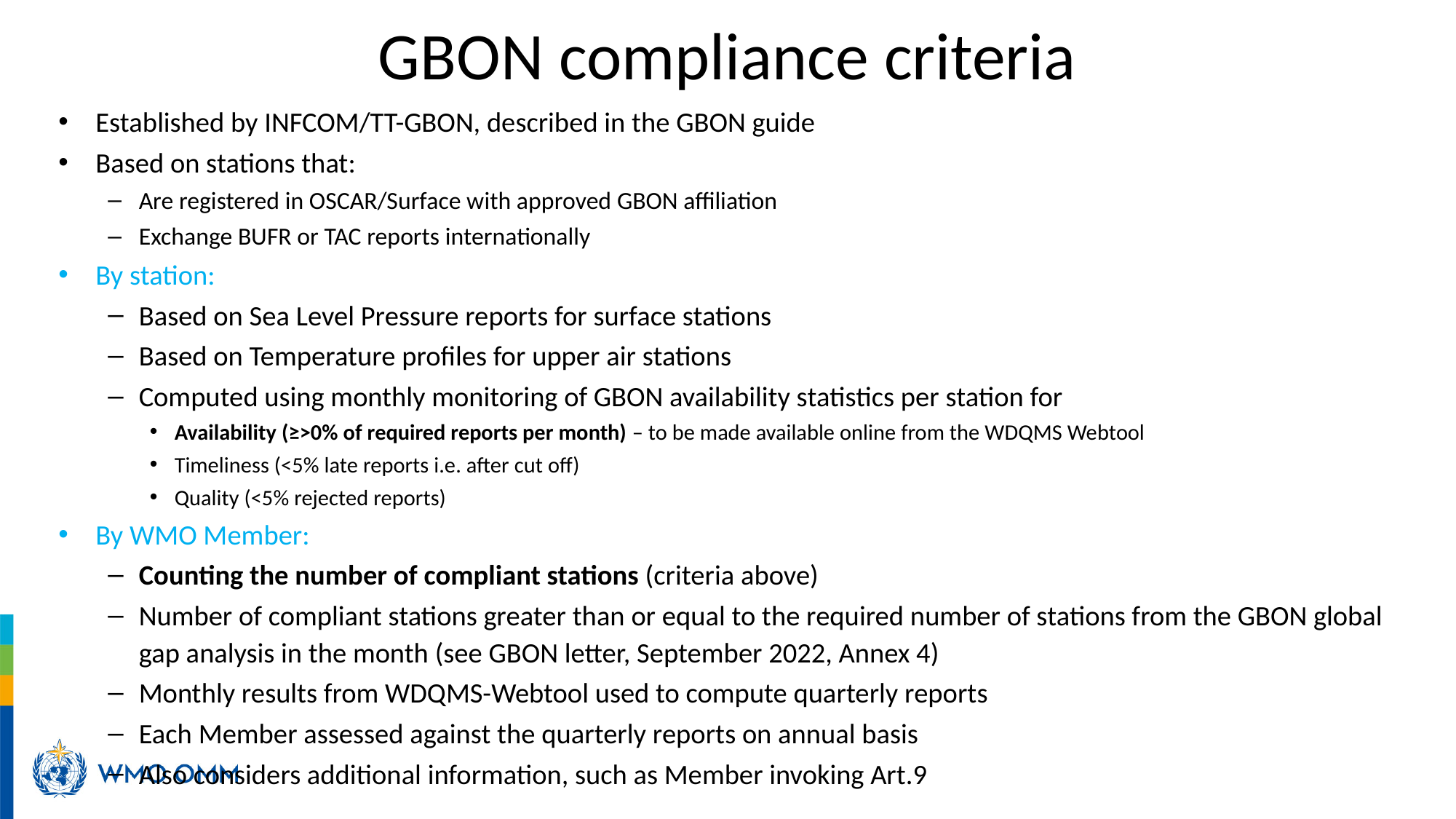

# GBON compliance criteria
Established by INFCOM/TT-GBON, described in the GBON guide
Based on stations that:
Are registered in OSCAR/Surface with approved GBON affiliation
Exchange BUFR or TAC reports internationally
By station:
Based on Sea Level Pressure reports for surface stations
Based on Temperature profiles for upper air stations
Computed using monthly monitoring of GBON availability statistics per station for
Availability (≥>0% of required reports per month) – to be made available online from the WDQMS Webtool
Timeliness (<5% late reports i.e. after cut off)
Quality (<5% rejected reports)
By WMO Member:
Counting the number of compliant stations (criteria above)
Number of compliant stations greater than or equal to the required number of stations from the GBON global gap analysis in the month (see GBON letter, September 2022, Annex 4)
Monthly results from WDQMS-Webtool used to compute quarterly reports
Each Member assessed against the quarterly reports on annual basis
Also considers additional information, such as Member invoking Art.9